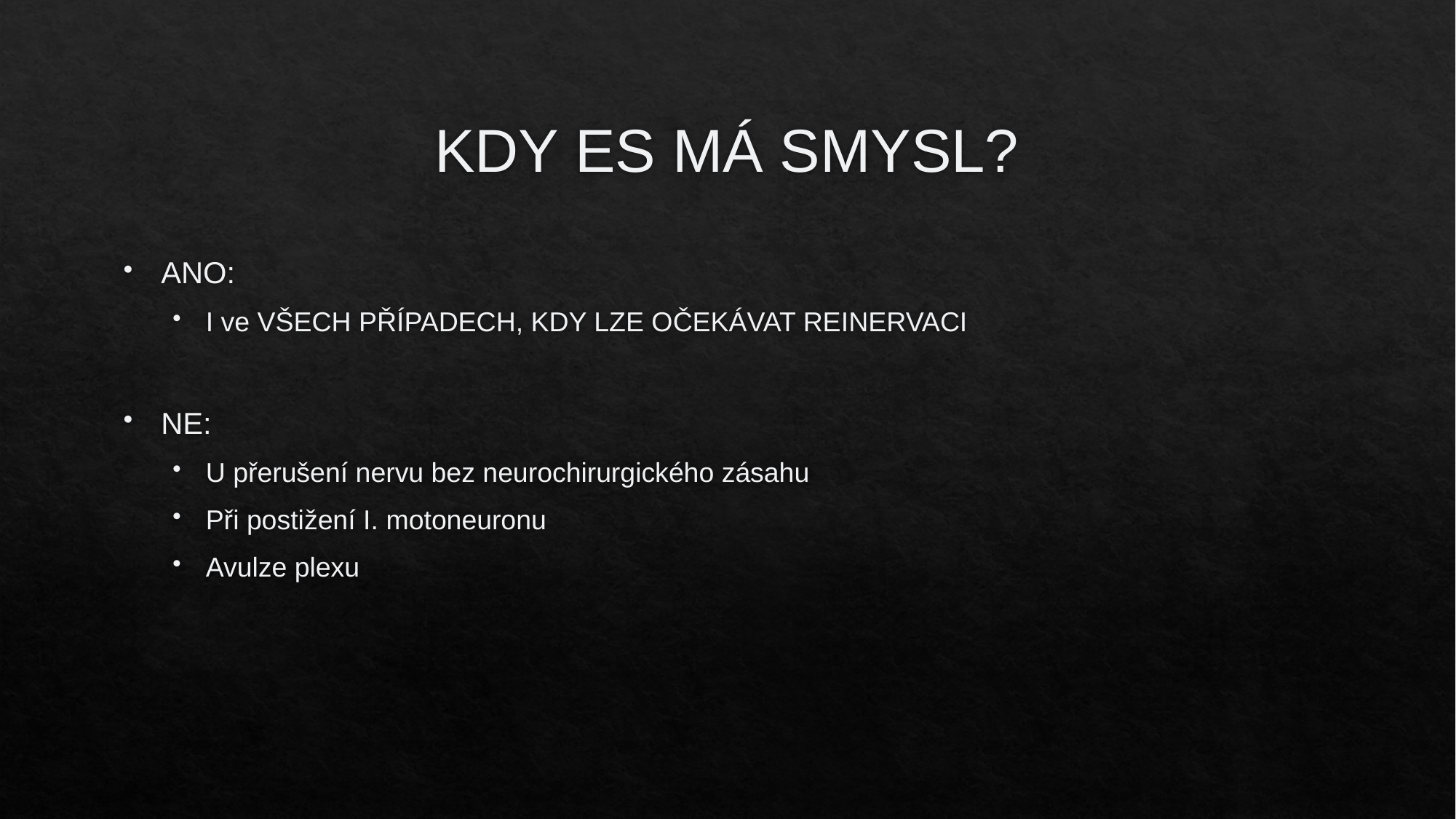

# KDY ES MÁ SMYSL?
ANO:
I ve VŠECH PŘÍPADECH, KDY LZE OČEKÁVAT REINERVACI

NE:
U přerušení nervu bez neurochirurgického zásahu
Při postižení I. motoneuronu
Avulze plexu